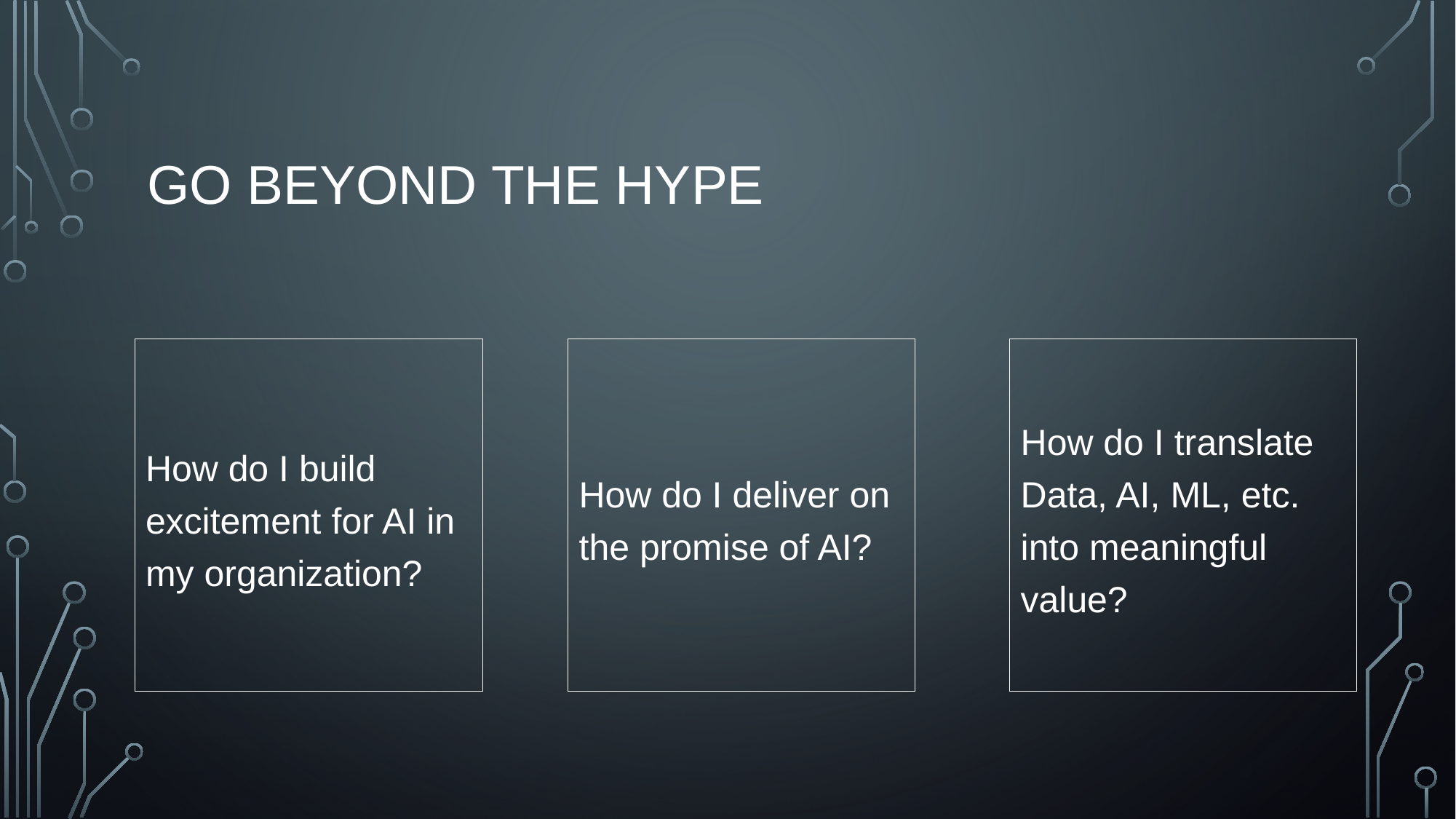

# Go Beyond the Hype
How do I build excitement for AI in my organization?
How do I deliver on the promise of AI?
How do I translate Data, AI, ML, etc. into meaningful value?